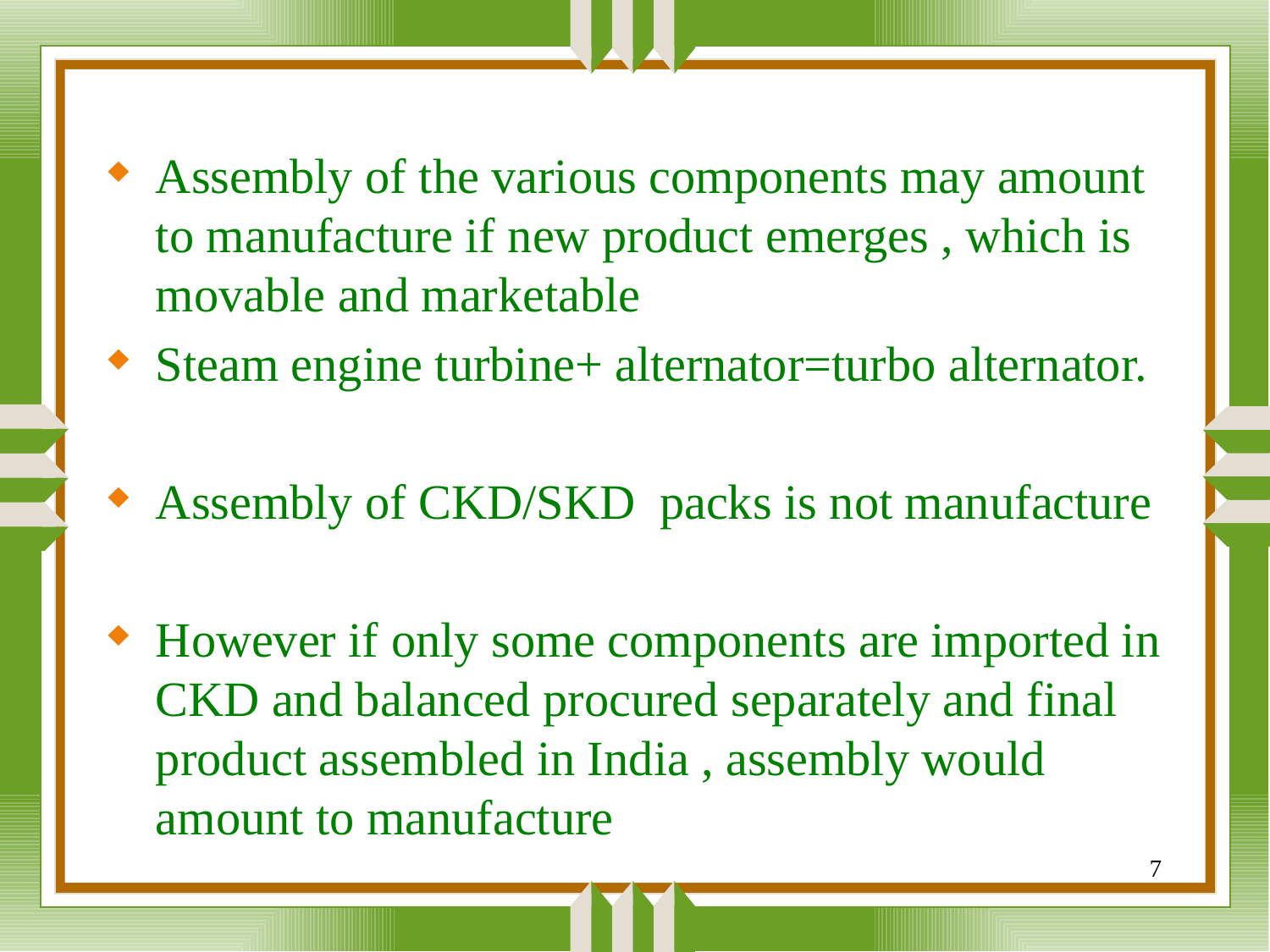

Assembly of the various components may amount to manufacture if new product emerges , which is movable and marketable
Steam engine turbine+ alternator=turbo alternator.

Assembly of CKD/SKD  packs is not manufacture

However if only some components are imported in CKD and balanced procured separately and final product assembled in India , assembly would amount to manufacture
7